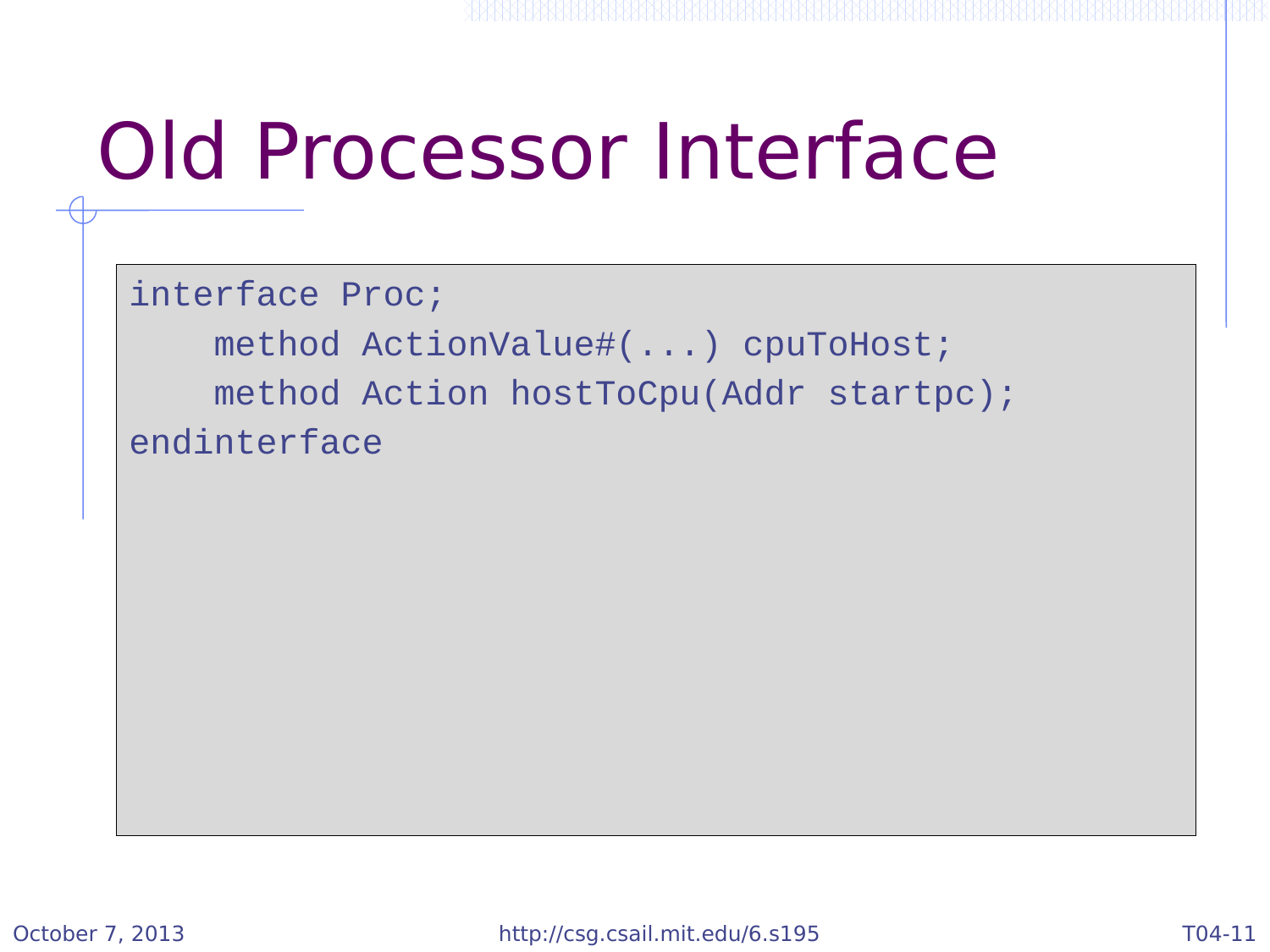

# Old Processor Interface
interface Proc;
    method ActionValue#(...) cpuToHost;
    method Action hostToCpu(Addr startpc);
endinterface
October 7, 2013
http://csg.csail.mit.edu/6.s195
T04-11